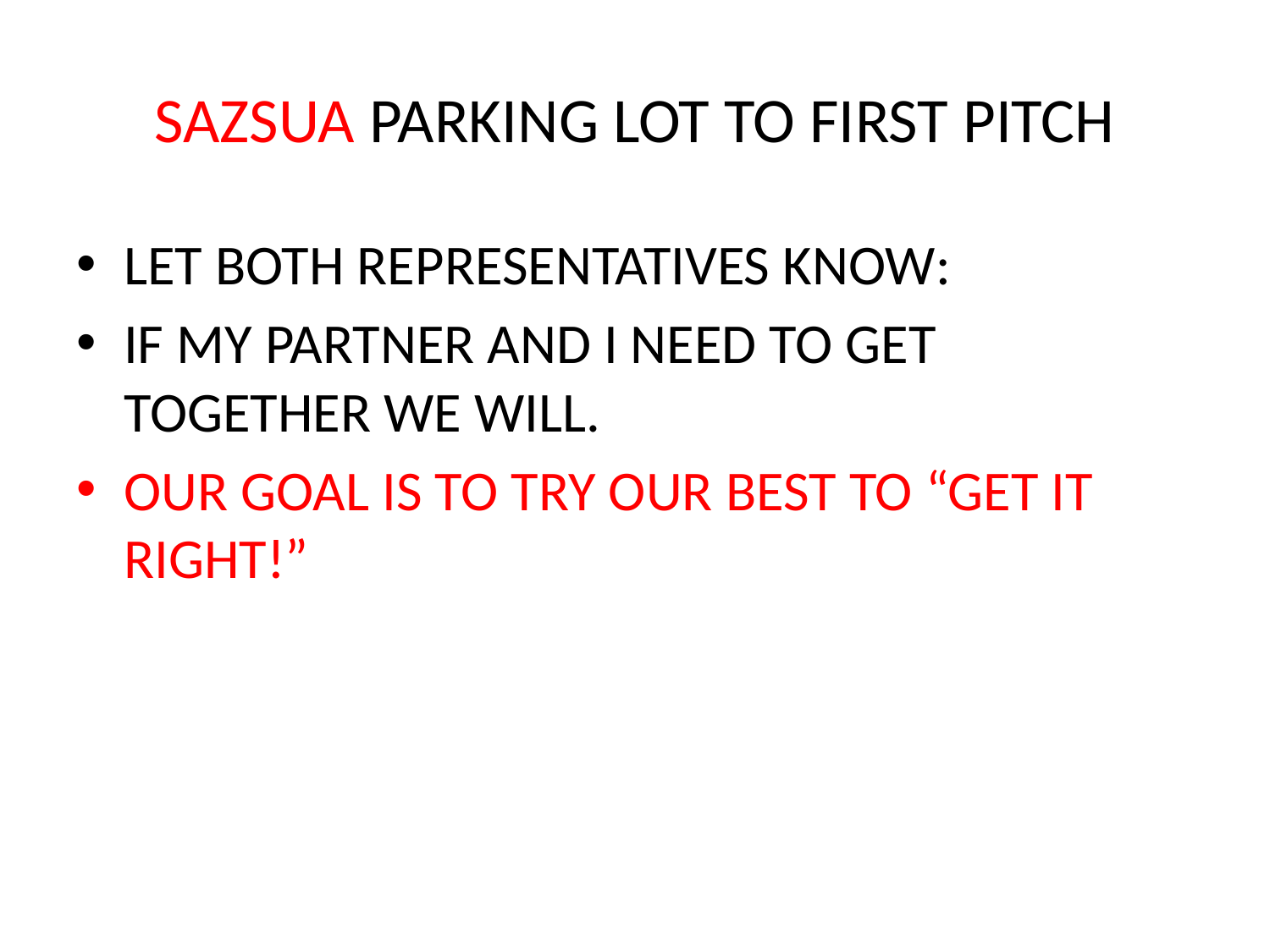

# SAZSUA PARKING LOT TO FIRST PITCH
LET BOTH REPRESENTATIVES KNOW:
IF MY PARTNER AND I NEED TO GET TOGETHER WE WILL.
OUR GOAL IS TO TRY OUR BEST TO “GET IT RIGHT!”